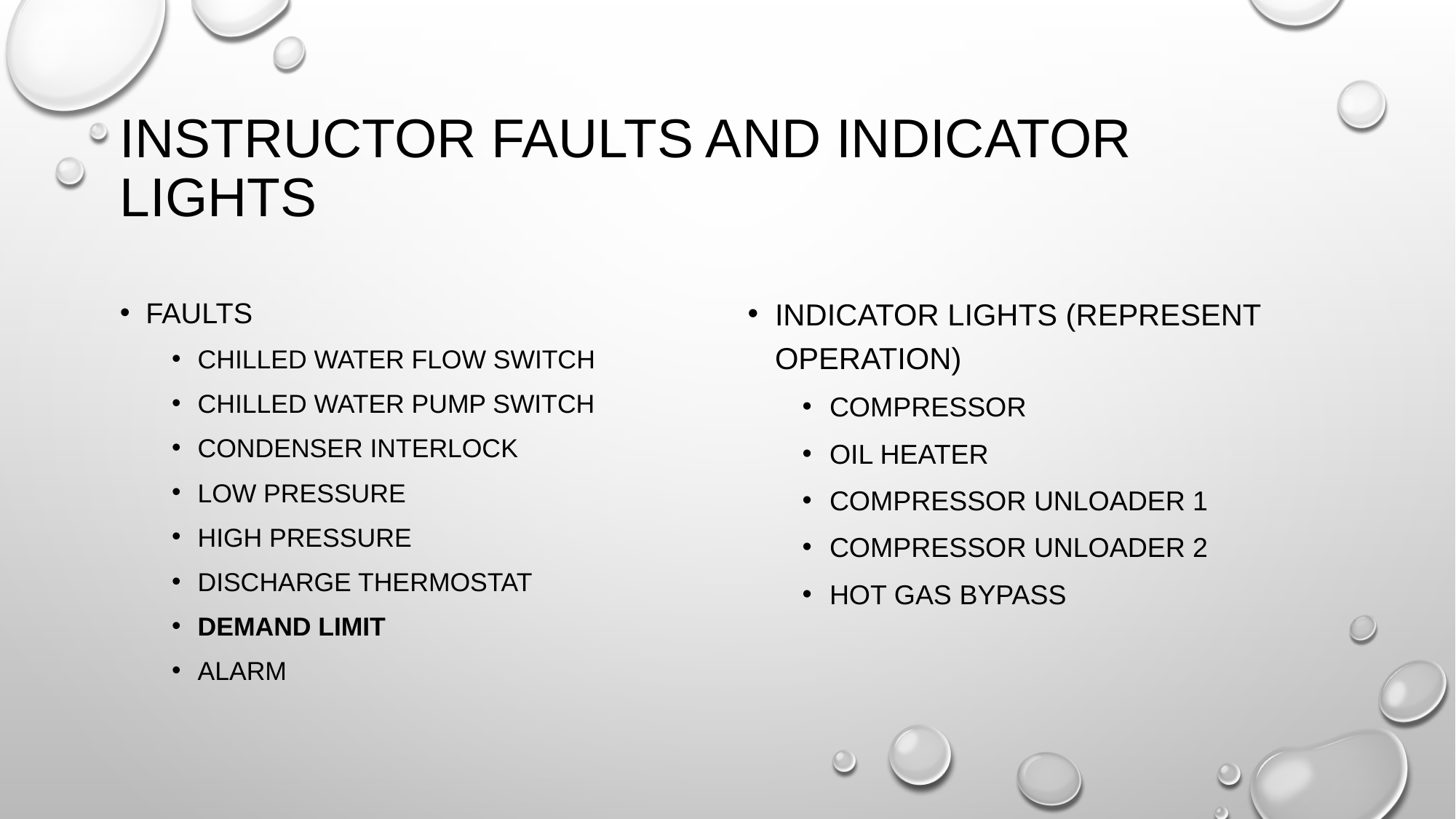

# Instructor faults and indicator lights
Faults
Chilled water flow switch
Chilled water pump switch
Condenser interlock
Low pressure
High pressure
Discharge Thermostat
Demand limit
Alarm
Indicator lights (represent operation)
Compressor
Oil Heater
Compressor Unloader 1
Compressor unloader 2
Hot gas bypass